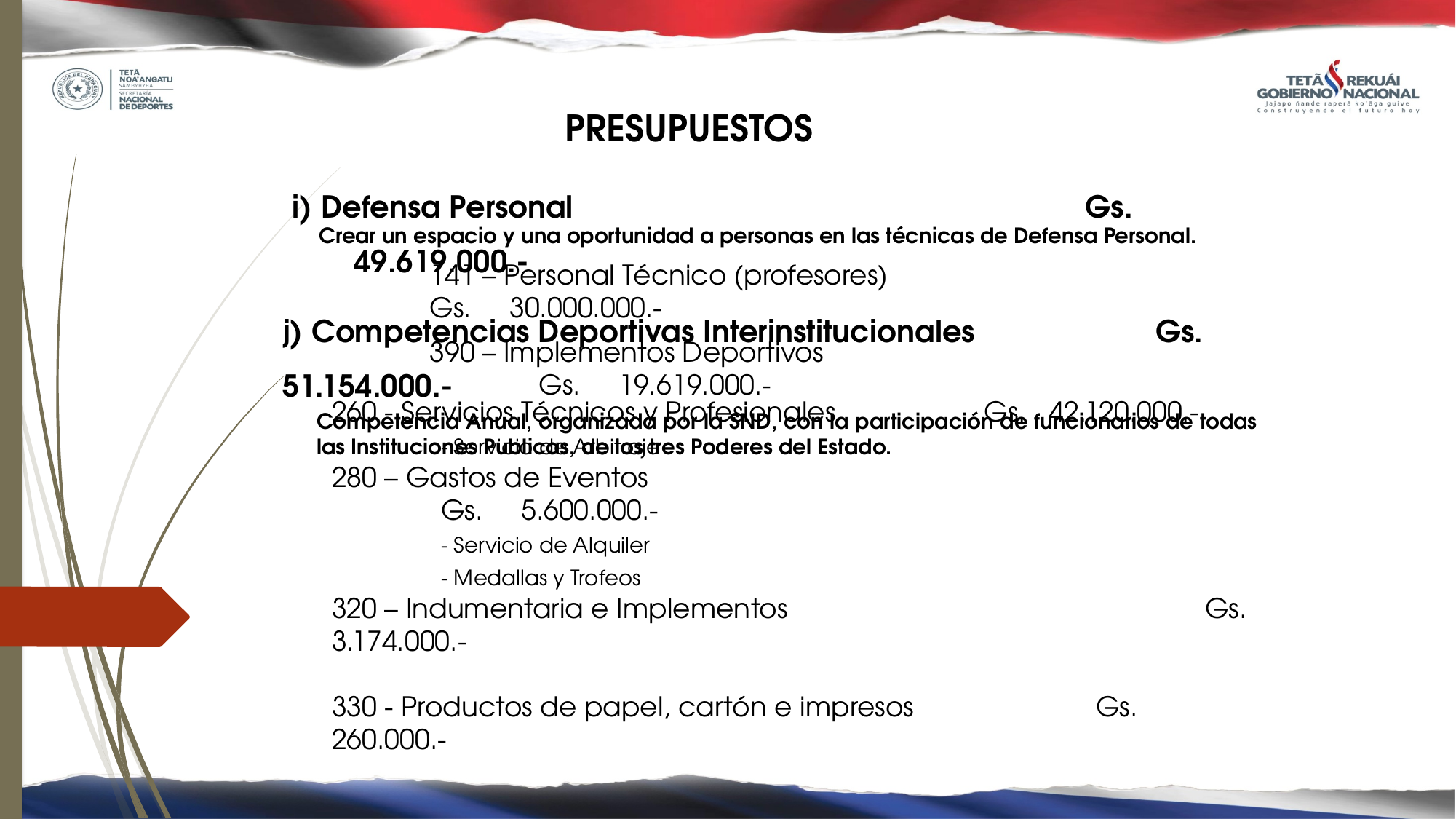

# PRESUPUESTOS
i) Defensa Personal              			         Gs.   49.619.000.-
Crear un espacio y una oportunidad a personas en las técnicas de Defensa Personal.
		141 – Personal Técnico (profesores)					Gs.     30.000.000.-
		390 – Implementos Deportivos							Gs.     19.619.000.-

j) Competencias Deportivas Interinstitucionales 		Gs. 51.154.000.-
Competencia Anual, organizada por la SND, con la participación de funcionarios de todas las Instituciones Publicas, de los tres Poderes del Estado.
260 - Servicios Técnicos y Profesionales	              Gs.   42.120.000.-
	- Servicio de Arbitraje
280 – Gastos de Eventos 							Gs.     5.600.000.-
	- Servicio de Alquiler
	- Medallas y Trofeos
320 – Indumentaria e Implementos				Gs.     3.174.000.-
330 - Productos de papel, cartón e impresos 		Gs.        260.000.-